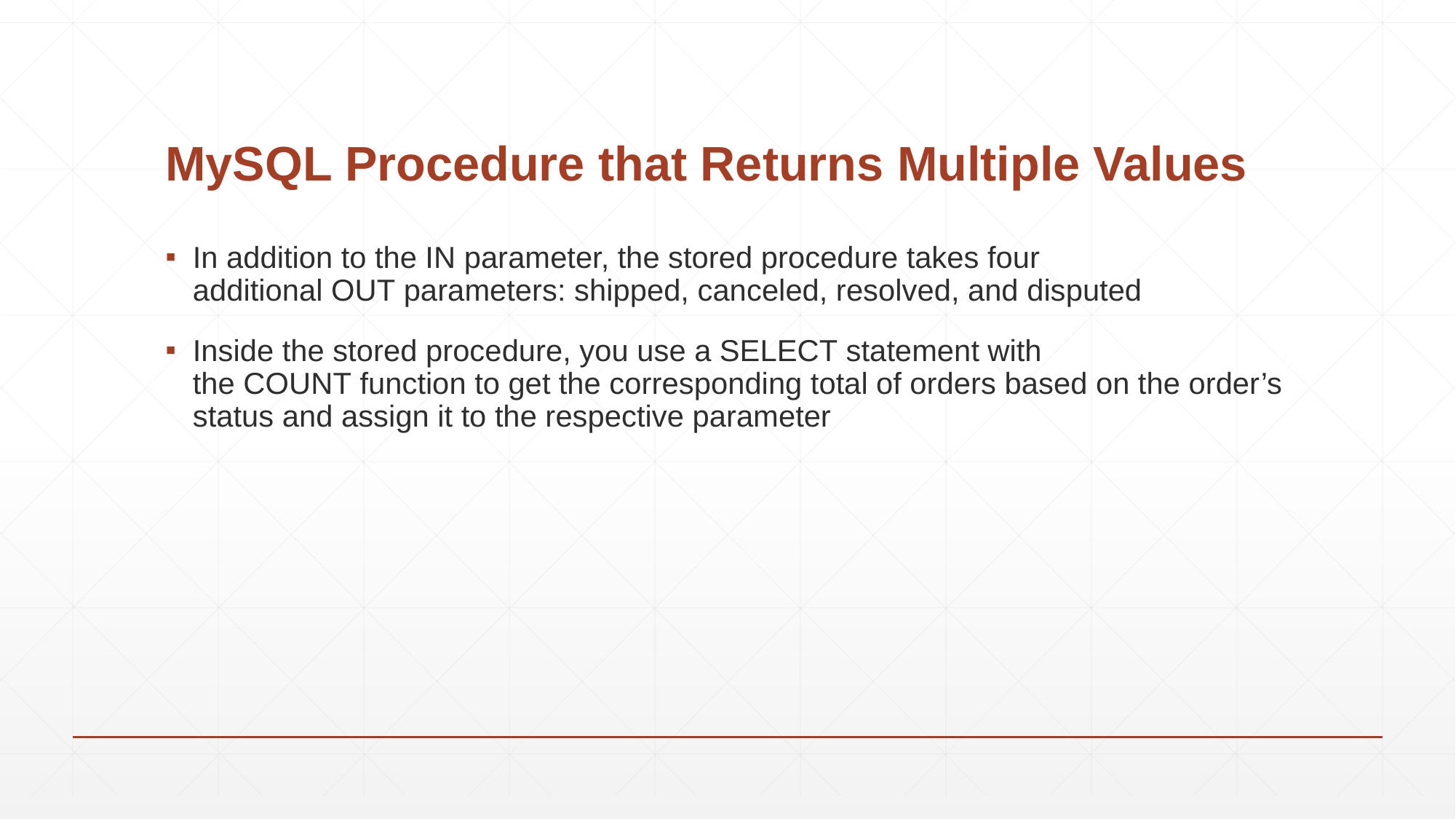

# MySQL Procedure that Returns Multiple Values
In addition to the IN parameter, the stored procedure takes four additional OUT parameters: shipped, canceled, resolved, and disputed
Inside the stored procedure, you use a SELECT statement with the COUNT function to get the corresponding total of orders based on the order’s status and assign it to the respective parameter